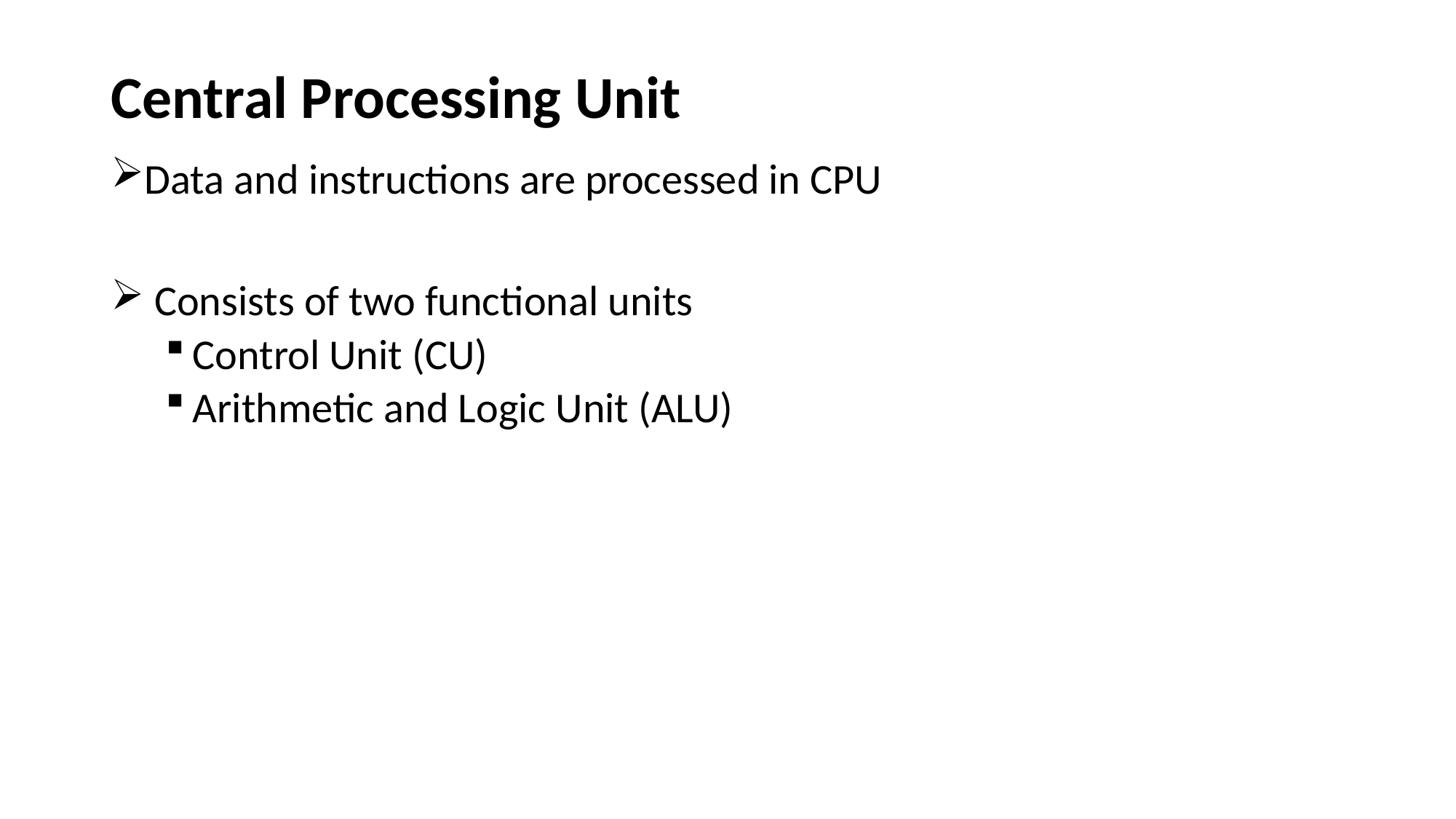

# Central Processing Unit
Data and instructions are processed in CPU

 Consists of two functional units
Control Unit (CU)
Arithmetic and Logic Unit (ALU)

14